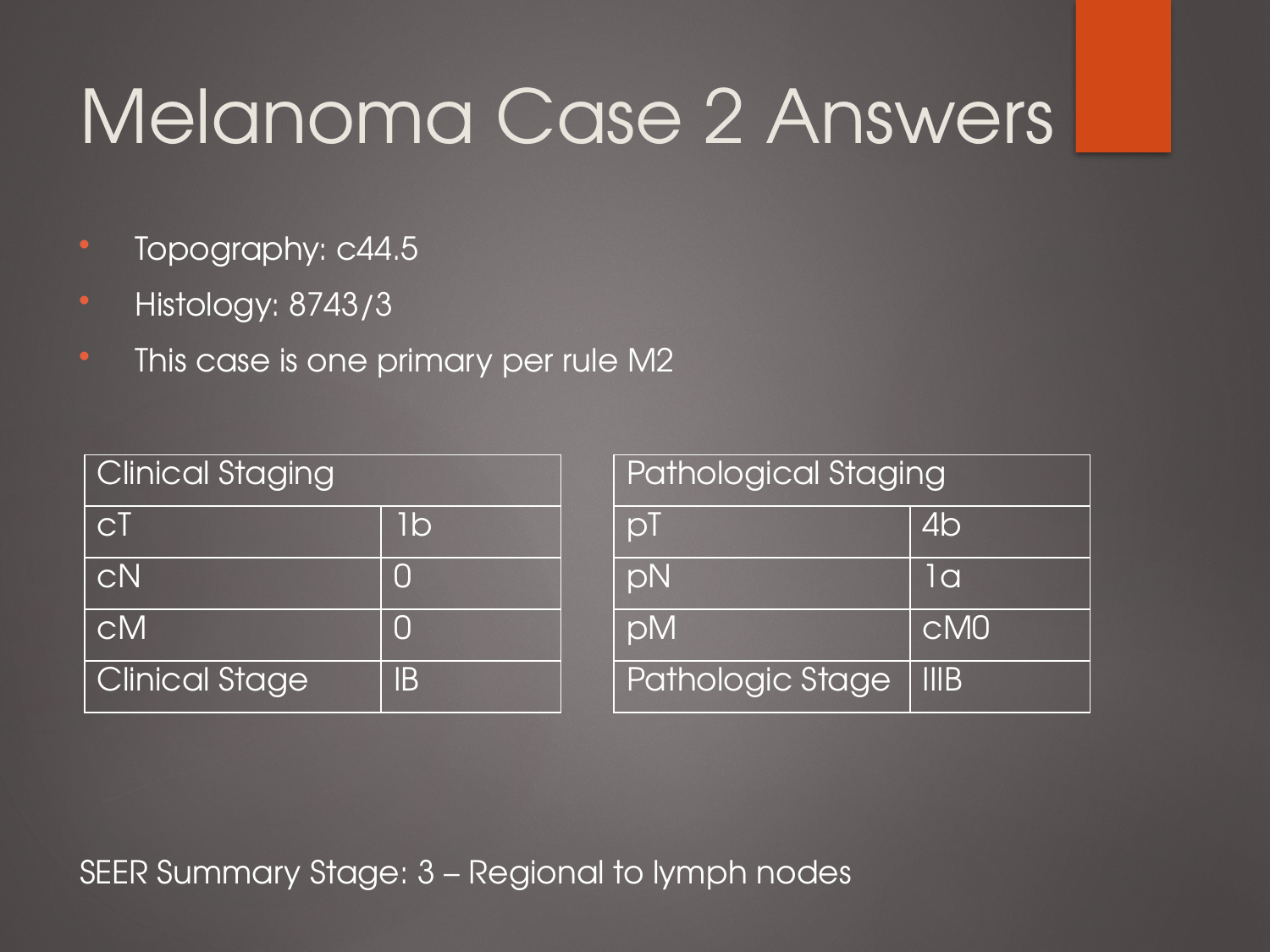

# Melanoma Case 2 Answers
Topography: c44.5
Histology: 8743/3
This case is one primary per rule M2
| Clinical Staging |  |
| --- | --- |
| cT | 1b |
| cN | 0 |
| cM | 0 |
| Clinical Stage | IB |
| Pathological Staging |  |
| --- | --- |
| pT | 4b |
| pN | 1a |
| pM | cM0 |
| Pathologic Stage | IIIB |
SEER Summary Stage: 3 – Regional to lymph nodes